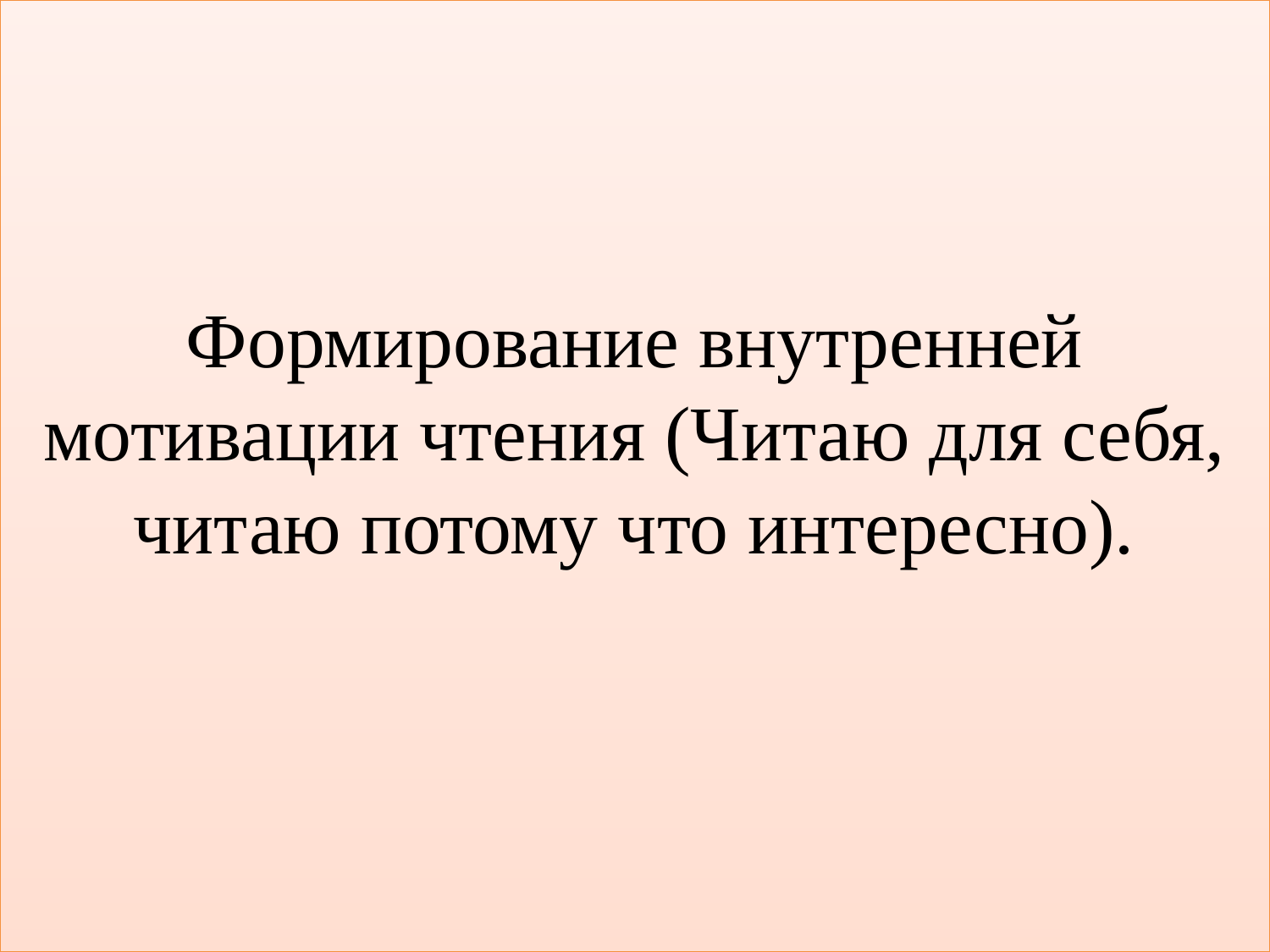

# Формирование внутренней мотивации чтения (Читаю для себя, читаю потому что интересно).